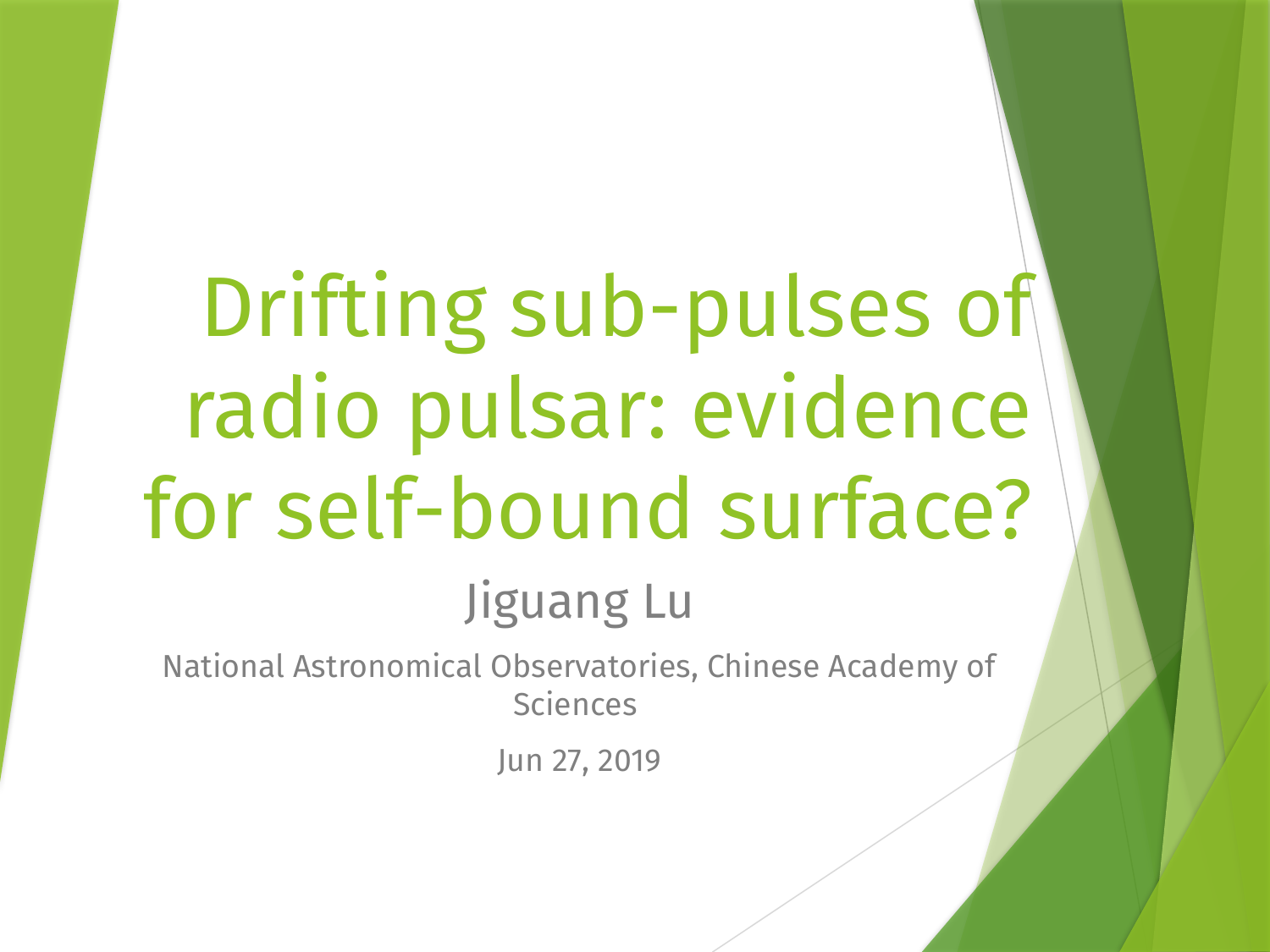

# Drifting sub-pulses of radio pulsar: evidence for self-bound surface?
Jiguang Lu
National Astronomical Observatories, Chinese Academy of Sciences
Jun 27, 2019